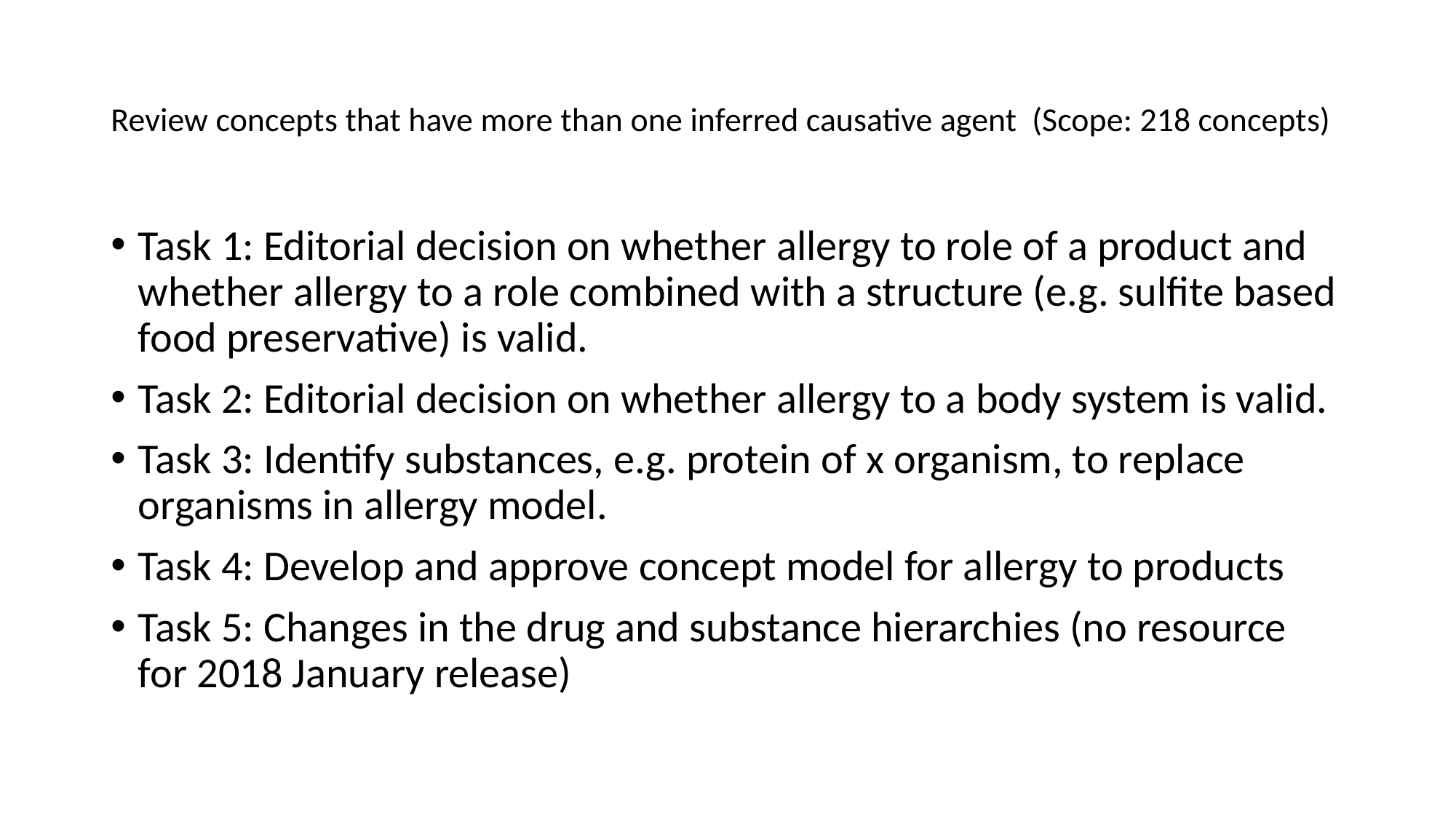

# Review concepts that have more than one inferred causative agent  (Scope: 218 concepts)
Task 1: Editorial decision on whether allergy to role of a product and whether allergy to a role combined with a structure (e.g. sulfite based food preservative) is valid.
Task 2: Editorial decision on whether allergy to a body system is valid.
Task 3: Identify substances, e.g. protein of x organism, to replace organisms in allergy model.
Task 4: Develop and approve concept model for allergy to products
Task 5: Changes in the drug and substance hierarchies (no resource for 2018 January release)